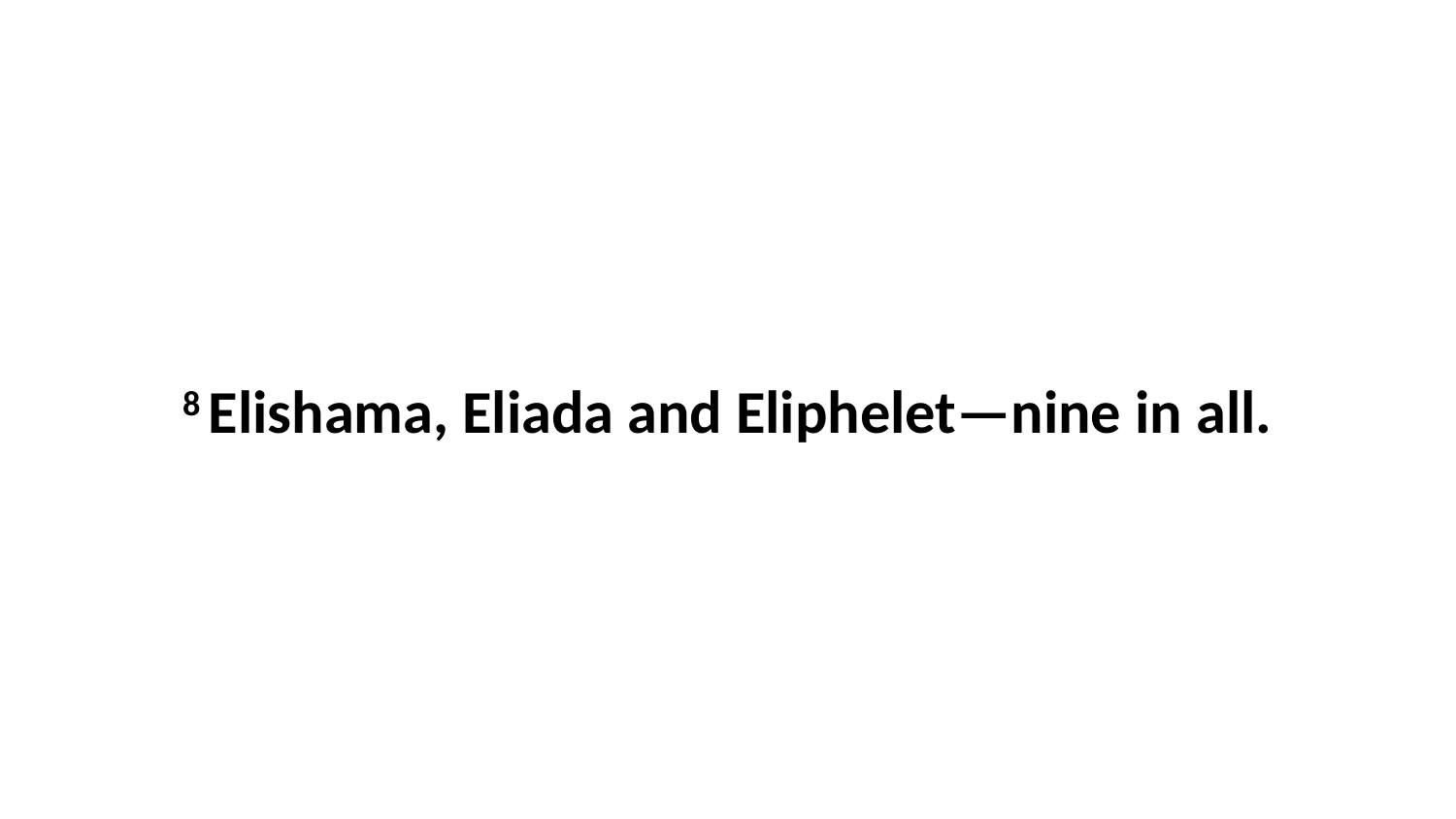

8 Elishama, Eliada and Eliphelet—nine in all.